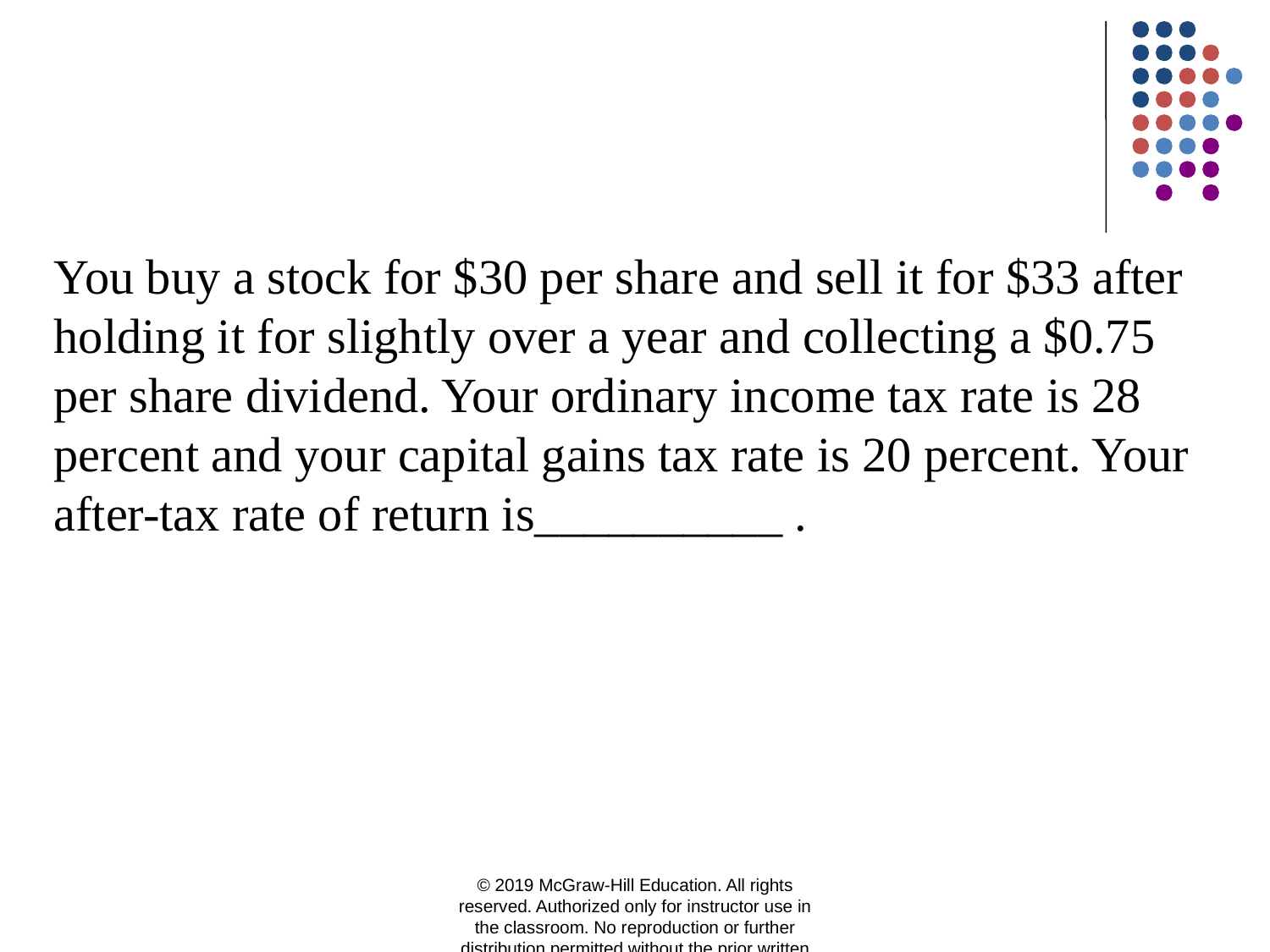

You buy a stock for $30 per share and sell it for $33 after holding it for slightly over a year and collecting a $0.75 per share dividend. Your ordinary income tax rate is 28 percent and your capital gains tax rate is 20 percent. Your after-tax rate of return is__________ .
© 2019 McGraw-Hill Education. All rights reserved. Authorized only for instructor use in the classroom. No reproduction or further distribution permitted without the prior written consent of McGraw-Hill Education.